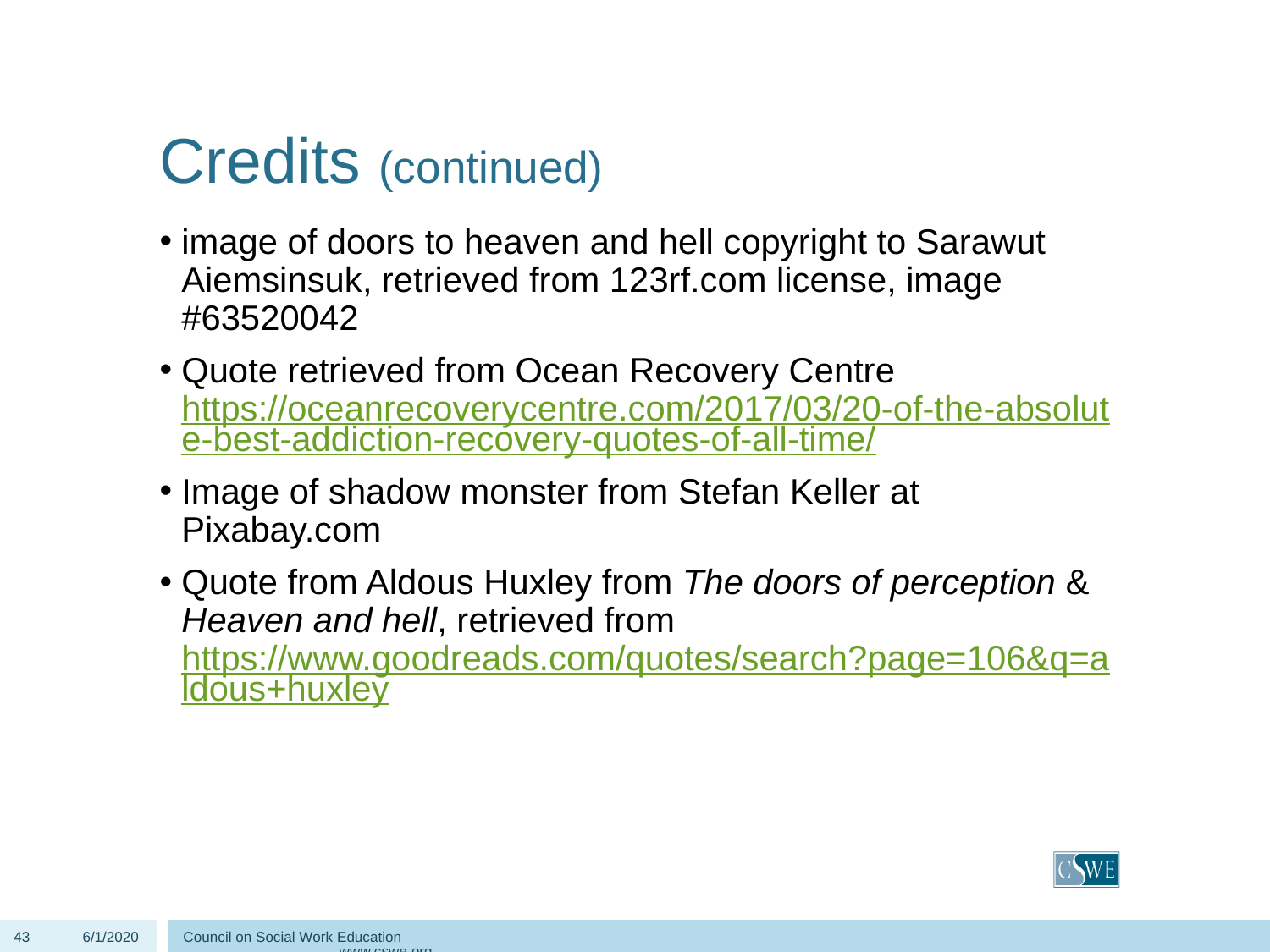

# Credits (continued)
image of doors to heaven and hell copyright to Sarawut Aiemsinsuk, retrieved from 123rf.com license, image #63520042
Quote retrieved from Ocean Recovery Centre https://oceanrecoverycentre.com/2017/03/20-of-the-absolute-best-addiction-recovery-quotes-of-all-time/
Image of shadow monster from Stefan Keller at Pixabay.com
Quote from Aldous Huxley from The doors of perception & Heaven and hell, retrieved from https://www.goodreads.com/quotes/search?page=106&q=aldous+huxley

43
6/1/2020
Council on Social Work Education                                                                                                                                                                                                                       www.cswe.org